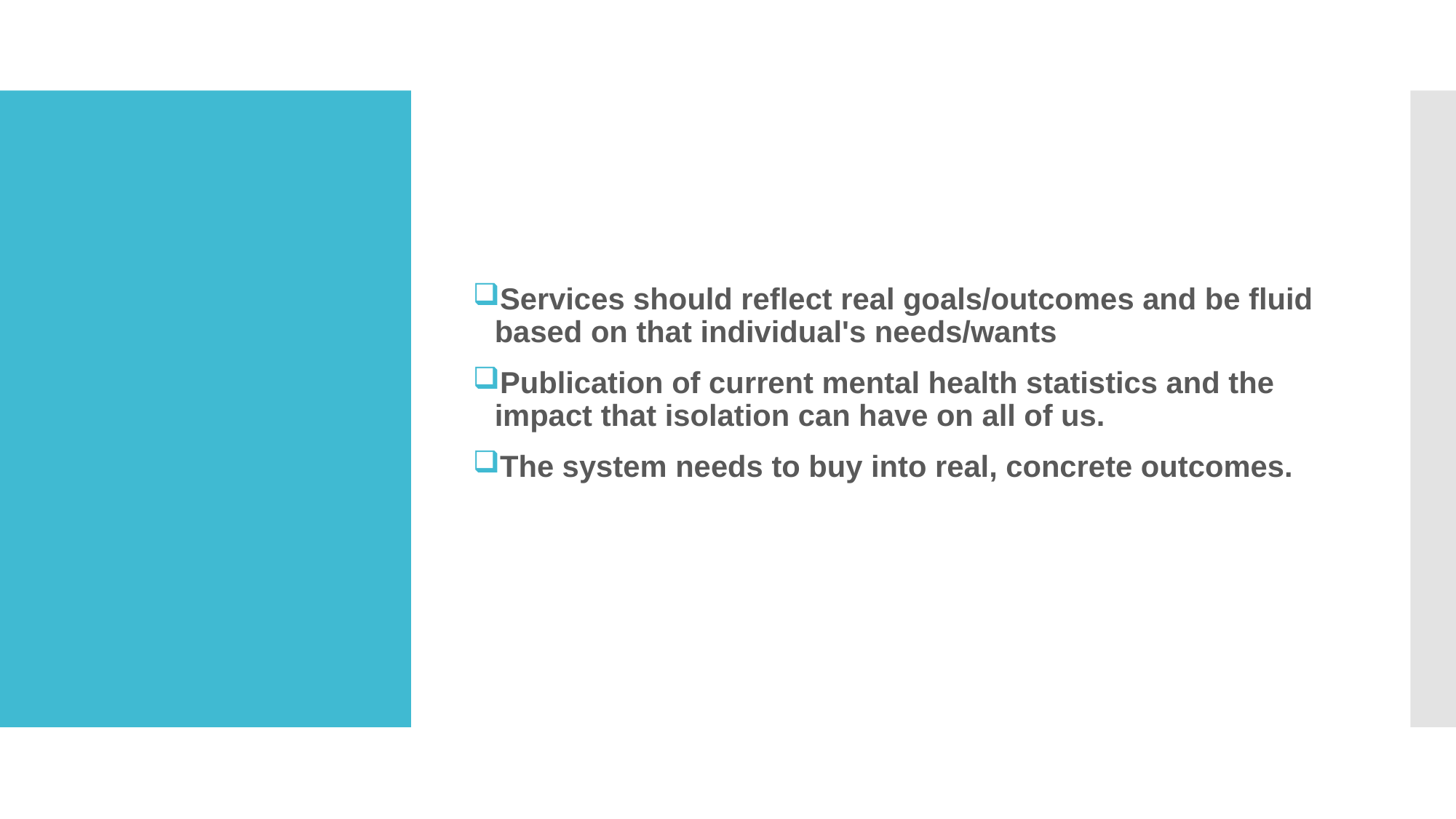

Services should reflect real goals/outcomes and be fluid based on that individual's needs/wants
Publication of current mental health statistics and the impact that isolation can have on all of us.
The system needs to buy into real, concrete outcomes.

#